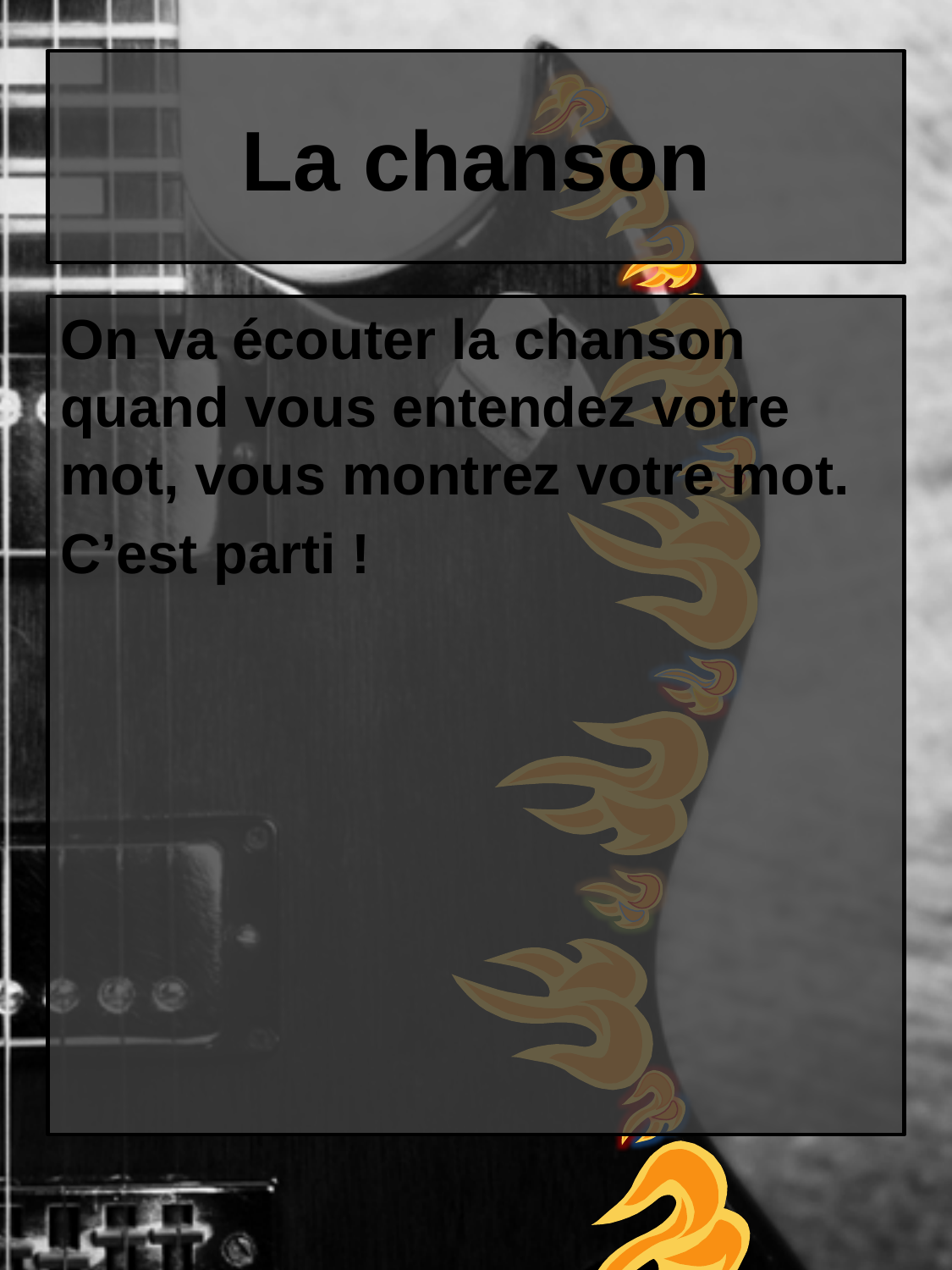

# La chanson
On va écouter la chanson quand vous entendez votre mot, vous montrez votre mot.
C’est parti !